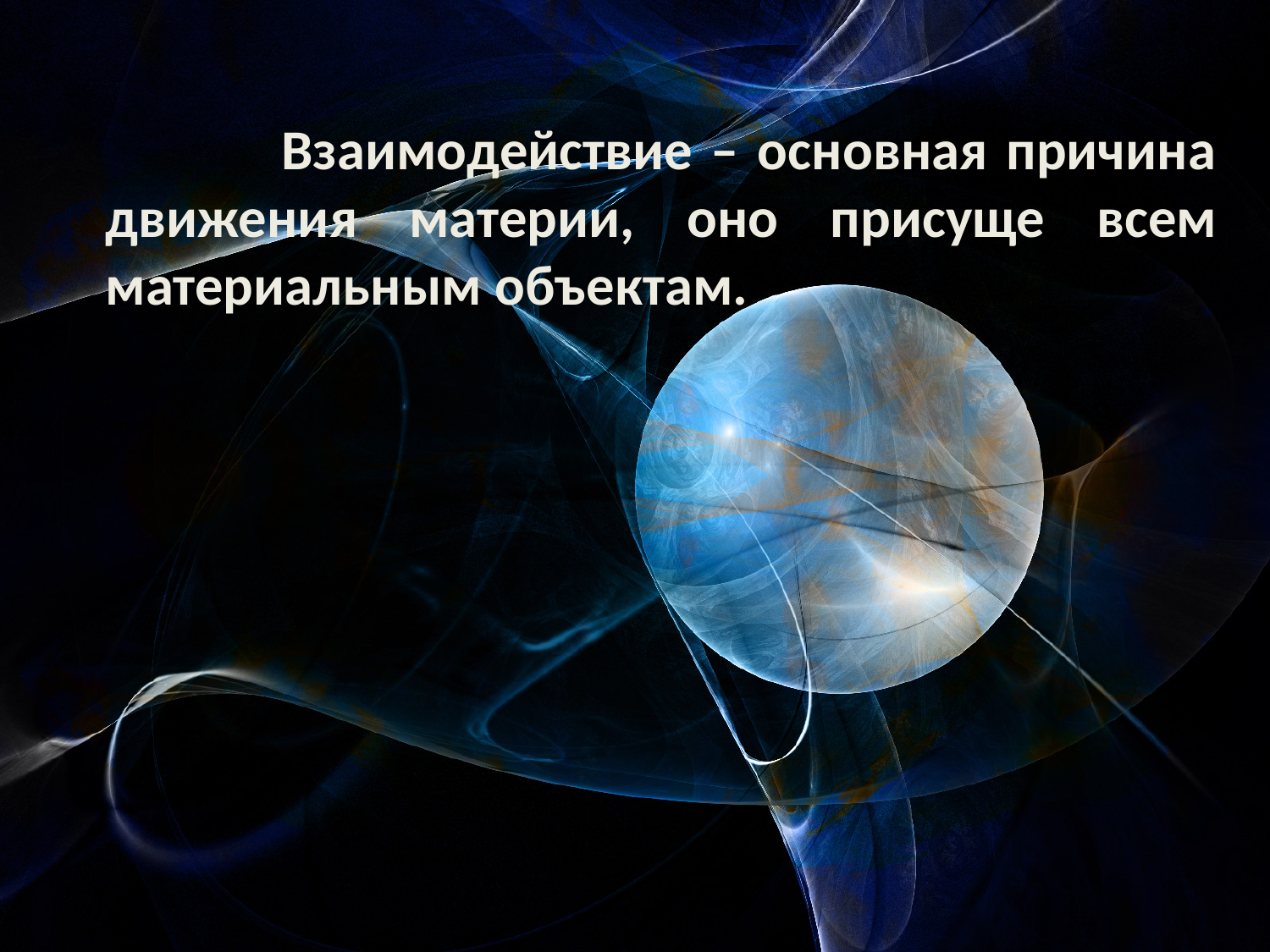

Взаимодействие – основная причина движения материи, оно присуще всем материальным объектам.